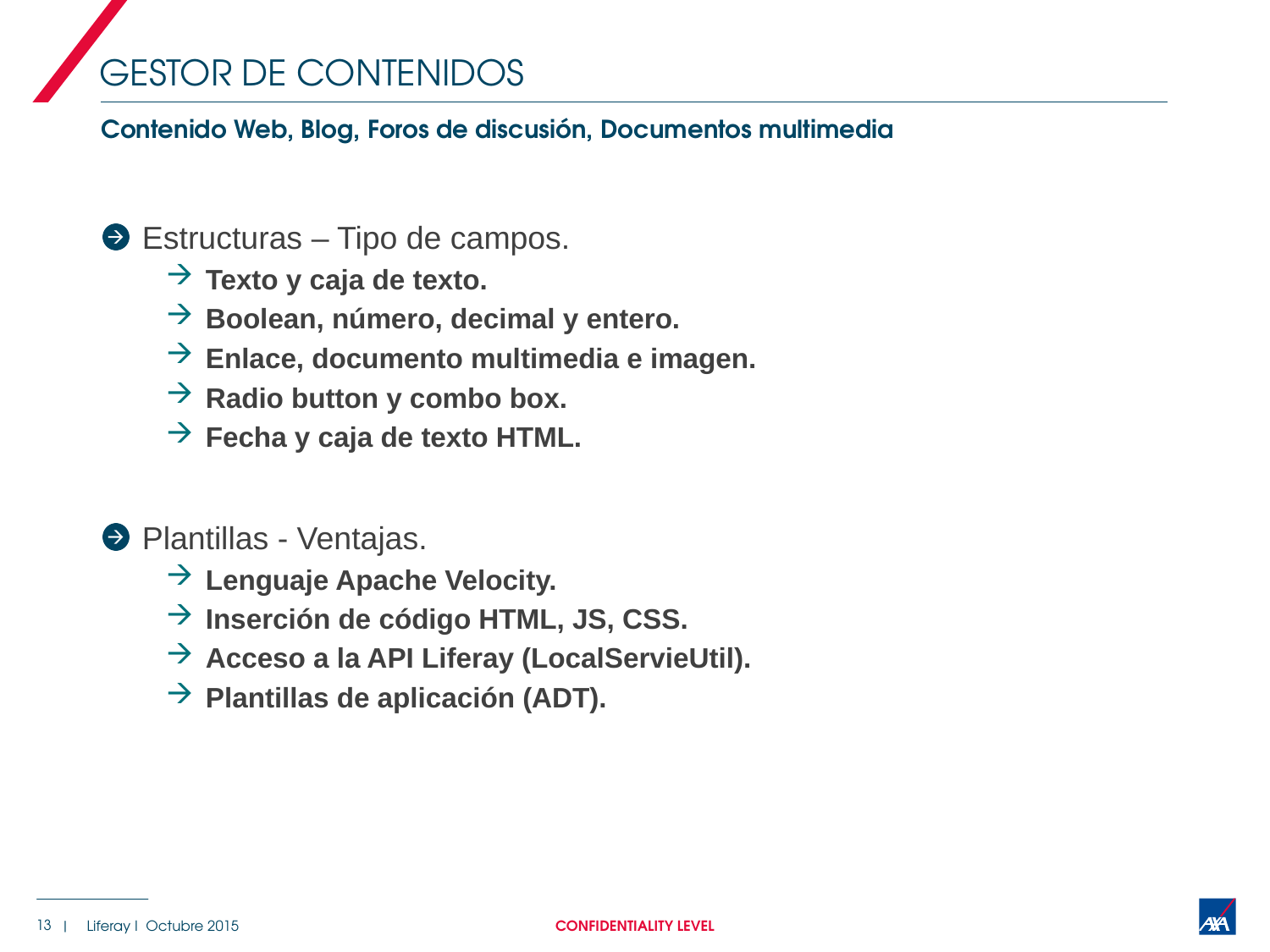

# GESTOR DE CONTENIDOS
Contenido Web, Blog, Foros de discusión, Documentos multimedia
Estructuras – Tipo de campos.
Texto y caja de texto.
Boolean, número, decimal y entero.
Enlace, documento multimedia e imagen.
Radio button y combo box.
Fecha y caja de texto HTML.

Plantillas - Ventajas.
Lenguaje Apache Velocity.
Inserción de código HTML, JS, CSS.
Acceso a la API Liferay (LocalServieUtil).
Plantillas de aplicación (ADT).
13   |
CONFIDENTIALITY LEVEL
Liferay I  Octubre 2015